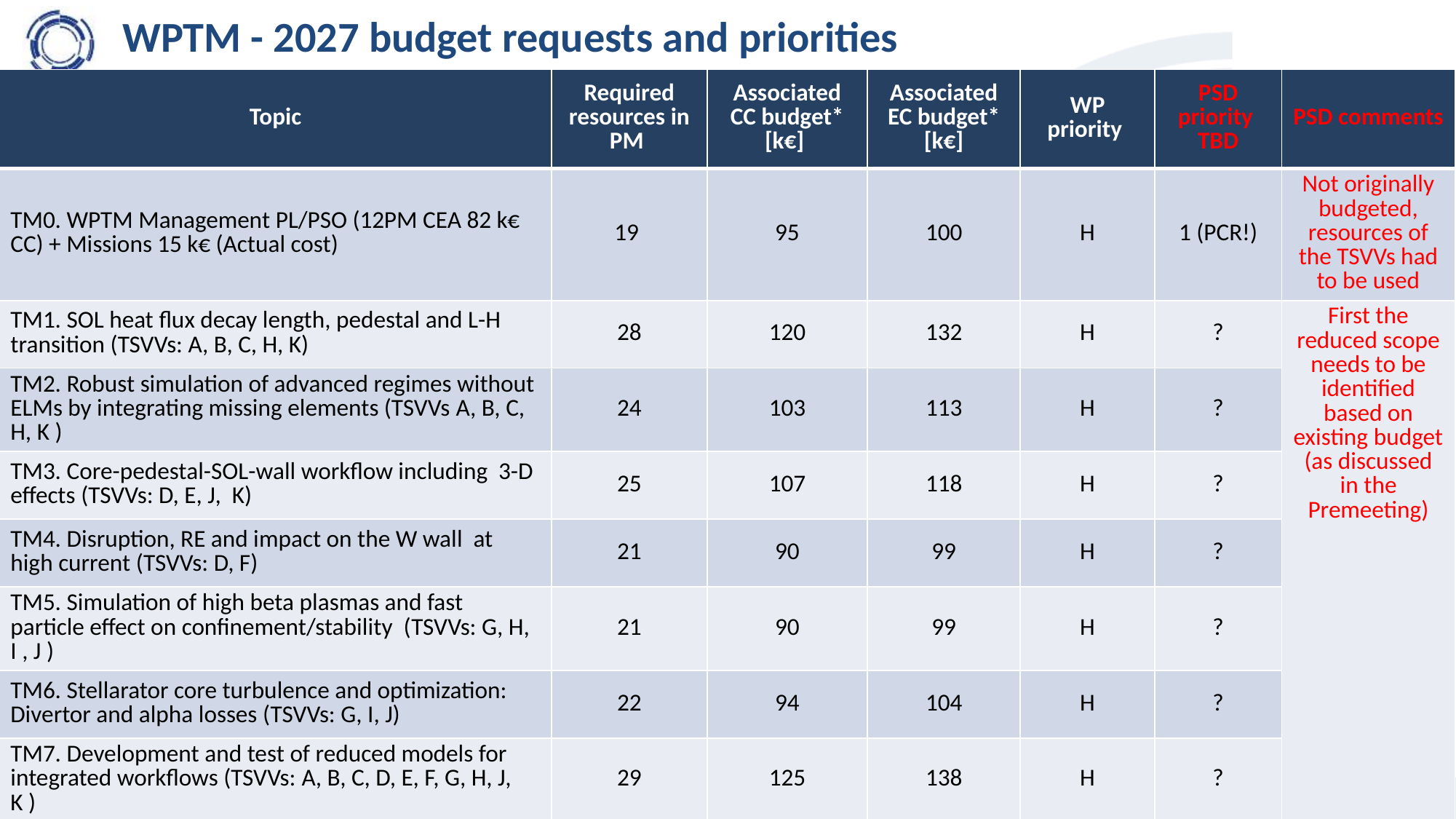

# WPTM - 2027 budget requests and priorities
| Topic | Required resources in PM | Associated CC budget\* [k€] | Associated EC budget\* [k€] | WP priority | PSD priority TBD | PSD comments |
| --- | --- | --- | --- | --- | --- | --- |
| TM0. WPTM Management PL/PSO (12PM CEA 82 k€ CC) + Missions 15 k€ (Actual cost) | 19 | 95 | 100 | H | 1 (PCR!) | Not originally budgeted, resources of the TSVVs had to be used |
| TM1. SOL heat flux decay length, pedestal and L-H transition (TSVVs: A, B, C, H, K) | 28 | 120 | 132 | H | ? | First the reduced scope needs to be identified based on existing budget (as discussed in the Premeeting) |
| TM2. Robust simulation of advanced regimes without ELMs by integrating missing elements (TSVVs A, B, C, H, K ) | 24 | 103 | 113 | H | ? |  |
| TM3. Core-pedestal-SOL-wall workflow including 3-D effects (TSVVs: D, E, J, K) | 25 | 107 | 118 | H | ? |  |
| TM4. Disruption, RE and impact on the W wall at high current (TSVVs: D, F) | 21 | 90 | 99 | H | ? |  |
| TM5. Simulation of high beta plasmas and fast particle effect on confinement/stability (TSVVs: G, H, I , J ) | 21 | 90 | 99 | H | ? |  |
| TM6. Stellarator core turbulence and optimization: Divertor and alpha losses (TSVVs: G, I, J) | 22 | 94 | 104 | H | ? |  |
| TM7. Development and test of reduced models for integrated workflows (TSVVs: A, B, C, D, E, F, G, H, J, K ) | 29 | 125 | 138 | H | ? |  |
| TM8. Validation and UQ (TSVVs: A, B, C, D, E, F, G, H, J ) | 22 | 93 | 103 | H | ? |  |
3